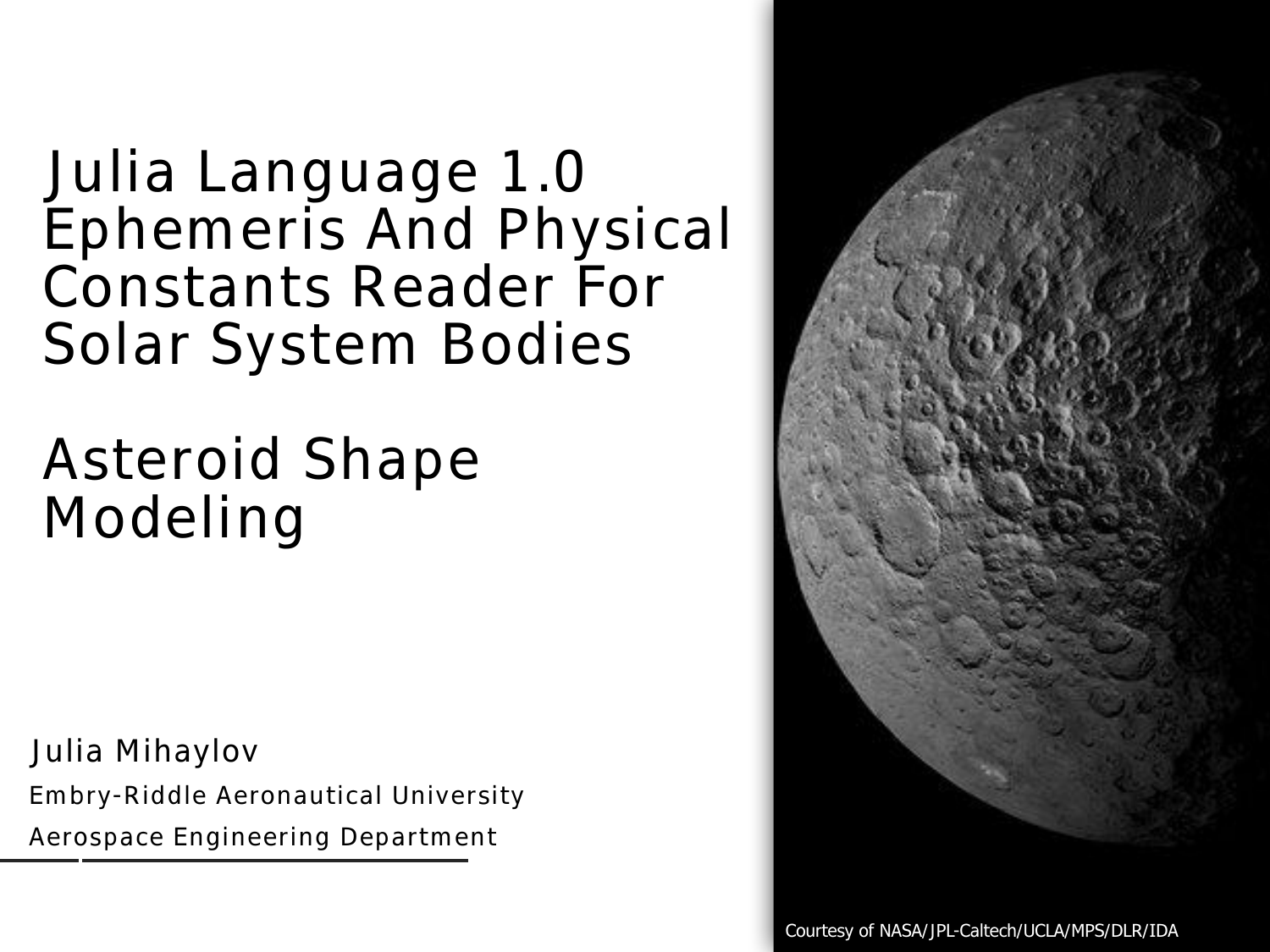

# Julia Language 1.0 Ephemeris And Physical Constants Reader For Solar System Bodies Asteroid Shape Modeling
Julia Mihaylov
Embry-Riddle Aeronautical University
Aerospace Engineering Department
Courtesy of NASA/JPL-Caltech/UCLA/MPS/DLR/IDA
https://solarsystem.nasa.gov/images/galleries/p9_kbo_extras_orbits_2_1400.jpg